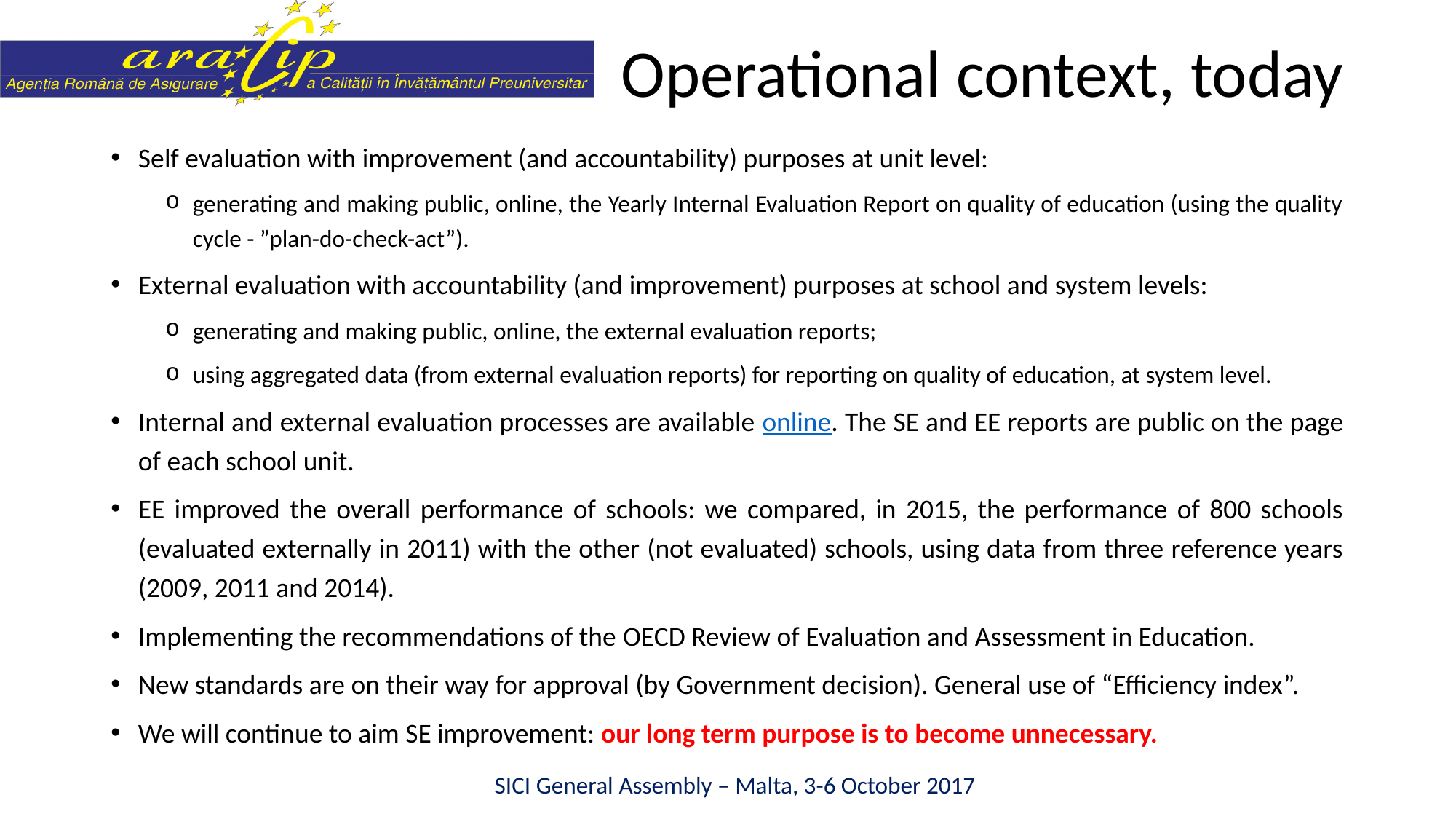

# Operational context, today
Self evaluation with improvement (and accountability) purposes at unit level:
generating and making public, online, the Yearly Internal Evaluation Report on quality of education (using the quality cycle - ”plan-do-check-act”).
External evaluation with accountability (and improvement) purposes at school and system levels:
generating and making public, online, the external evaluation reports;
using aggregated data (from external evaluation reports) for reporting on quality of education, at system level.
Internal and external evaluation processes are available online. The SE and EE reports are public on the page of each school unit.
EE improved the overall performance of schools: we compared, in 2015, the performance of 800 schools (evaluated externally in 2011) with the other (not evaluated) schools, using data from three reference years (2009, 2011 and 2014).
Implementing the recommendations of the OECD Review of Evaluation and Assessment in Education.
New standards are on their way for approval (by Government decision). General use of “Efficiency index”.
We will continue to aim SE improvement: our long term purpose is to become unnecessary.